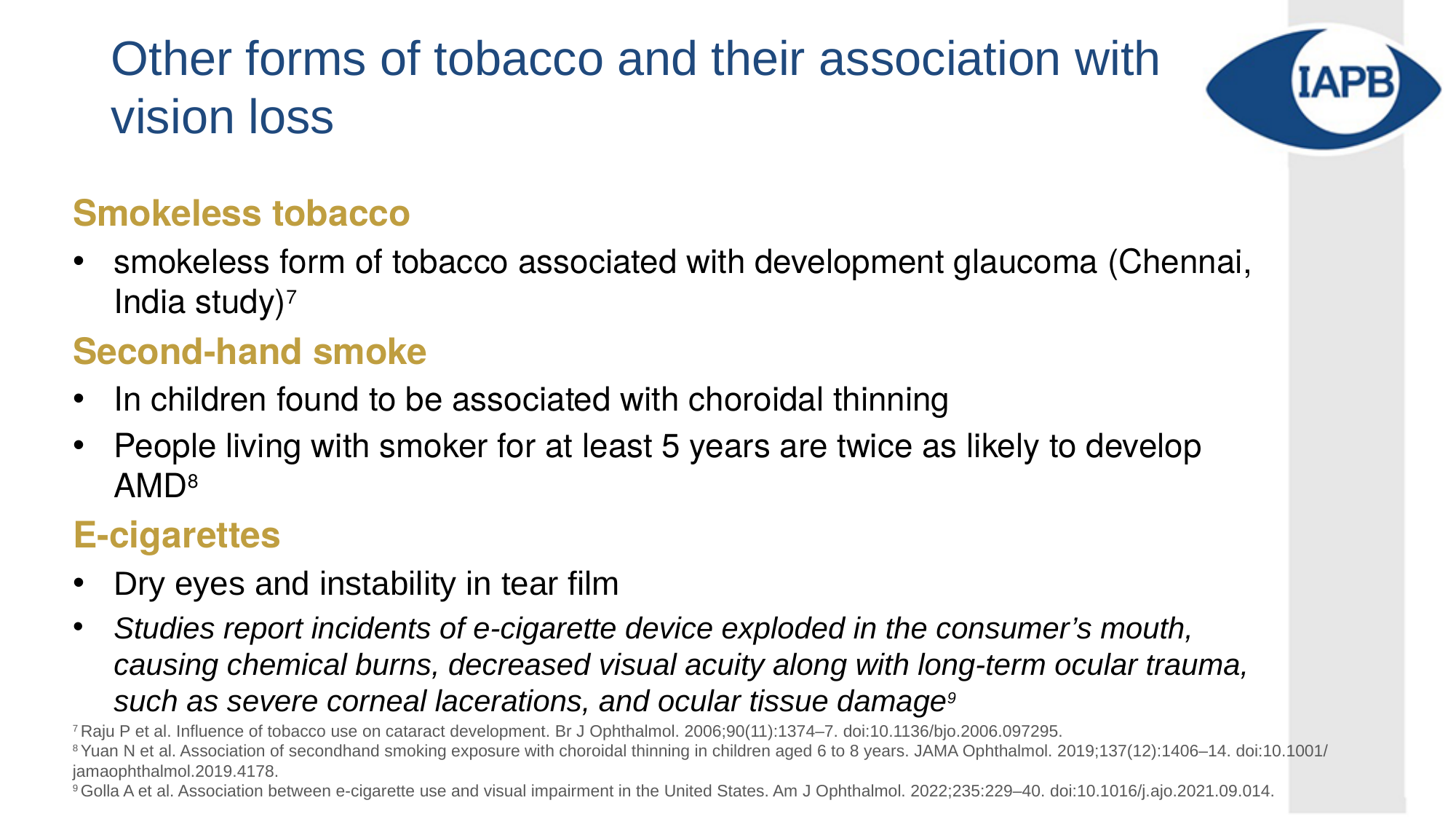

# Other forms of tobacco and their association with vision loss
Smokeless tobacco
smokeless form of tobacco associated with development glaucoma (Chennai, India study)7
Second-hand smoke
In children found to be associated with choroidal thinning
People living with smoker for at least 5 years are twice as likely to develop AMD8
E-cigarettes
Dry eyes and instability in tear film
Studies report incidents of e-cigarette device exploded in the consumer’s mouth, causing chemical burns, decreased visual acuity along with long-term ocular trauma, such as severe corneal lacerations, and ocular tissue damage9

7 Raju P et al. Influence of tobacco use on cataract development. Br J Ophthalmol. 2006;90(11):1374–7. doi:10.1136/bjo.2006.097295.
8 Yuan N et al. Association of secondhand smoking exposure with choroidal thinning in children aged 6 to 8 years. JAMA Ophthalmol. 2019;137(12):1406–14. doi:10.1001/
jamaophthalmol.2019.4178.
9 Golla A et al. Association between e-cigarette use and visual impairment in the United States. Am J Ophthalmol. 2022;235:229–40. doi:10.1016/j.ajo.2021.09.014.